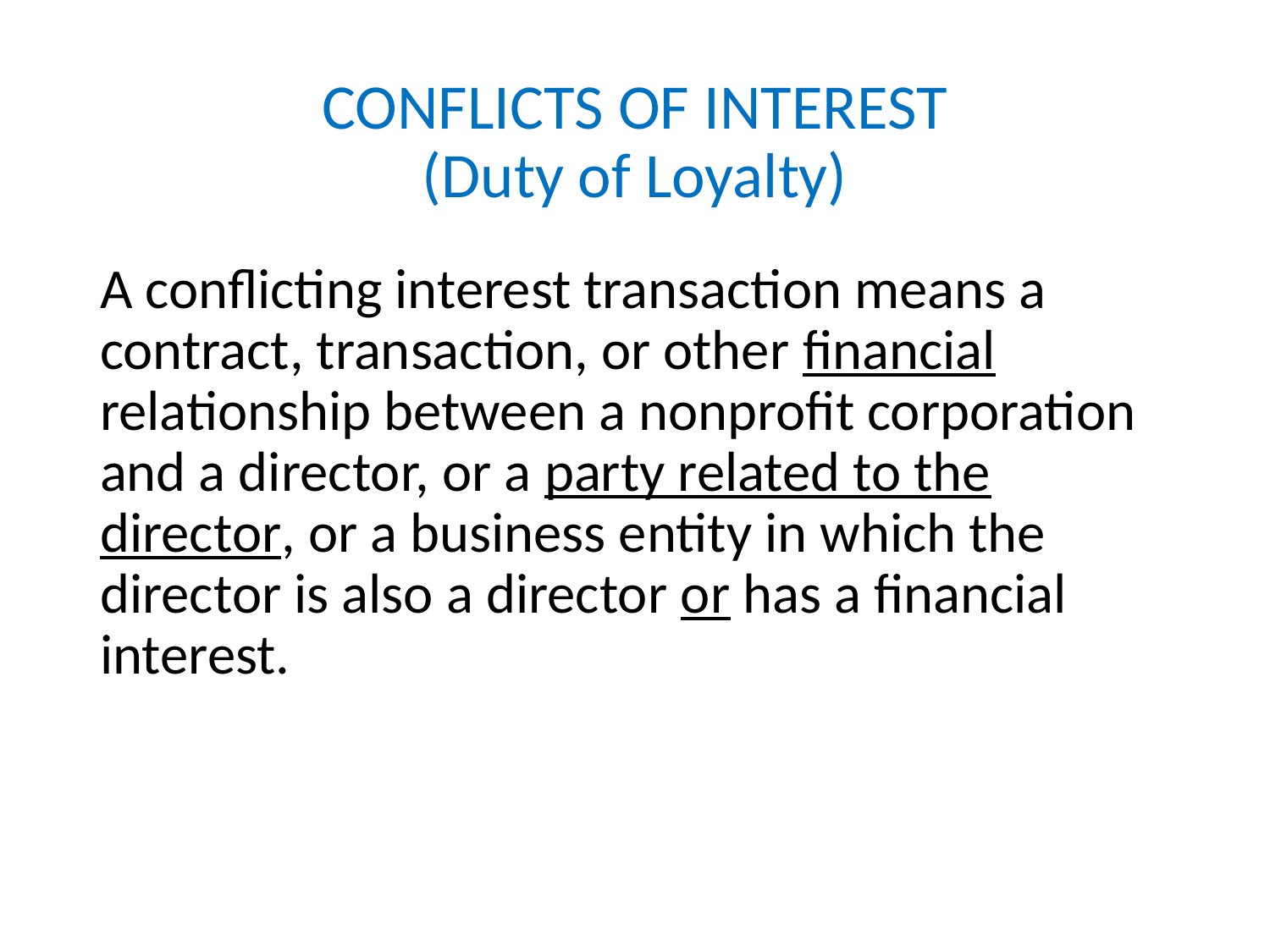

# CONFLICTS OF INTEREST (Duty of Loyalty)
A conflicting interest transaction means a contract, transaction, or other financial relationship between a nonprofit corporation and a director, or a party related to the director, or a business entity in which the director is also a director or has a financial interest.